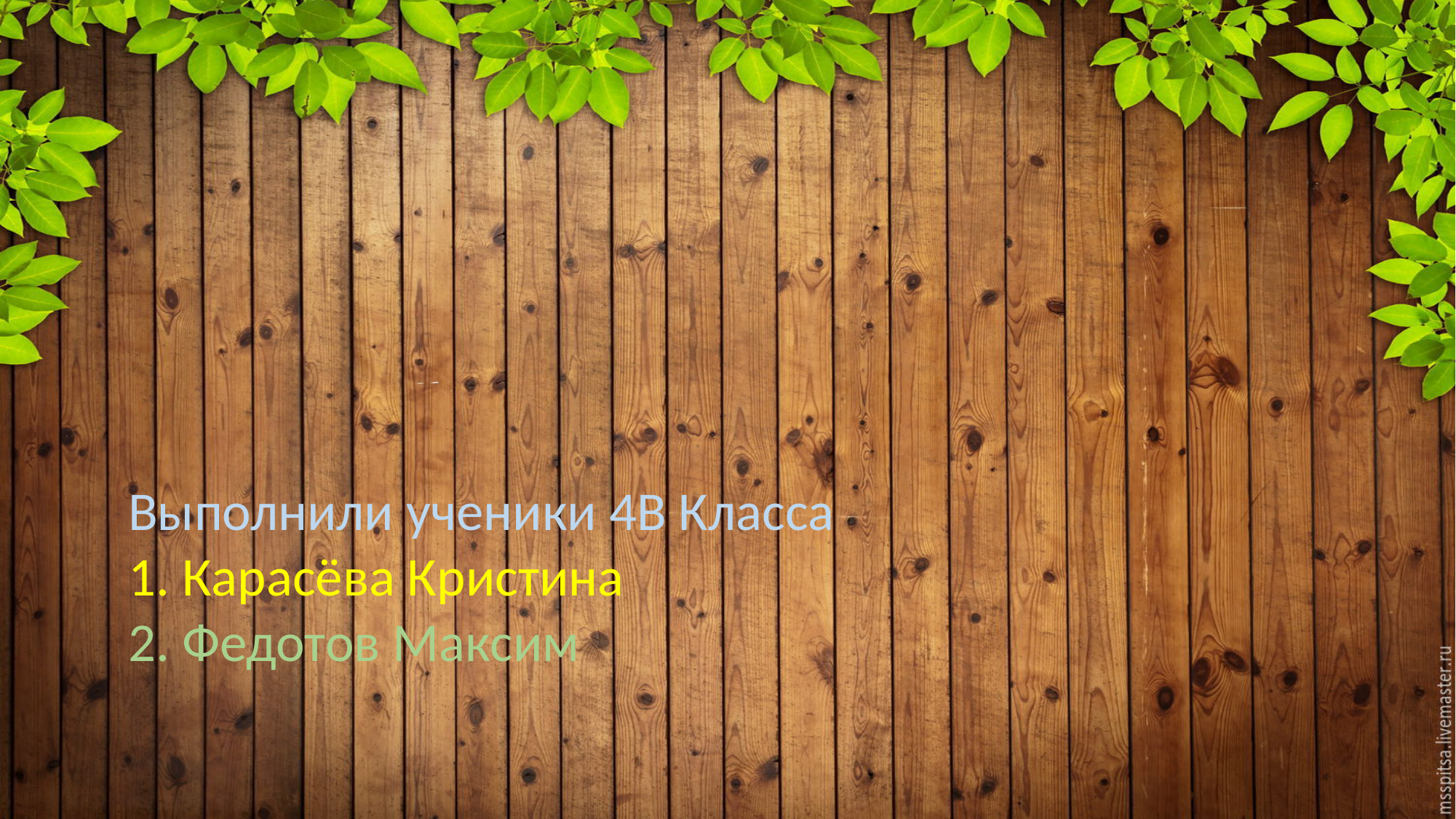

Выполнили ученики 4В Класса
1. Карасёва Кристина
2. Федотов Максим